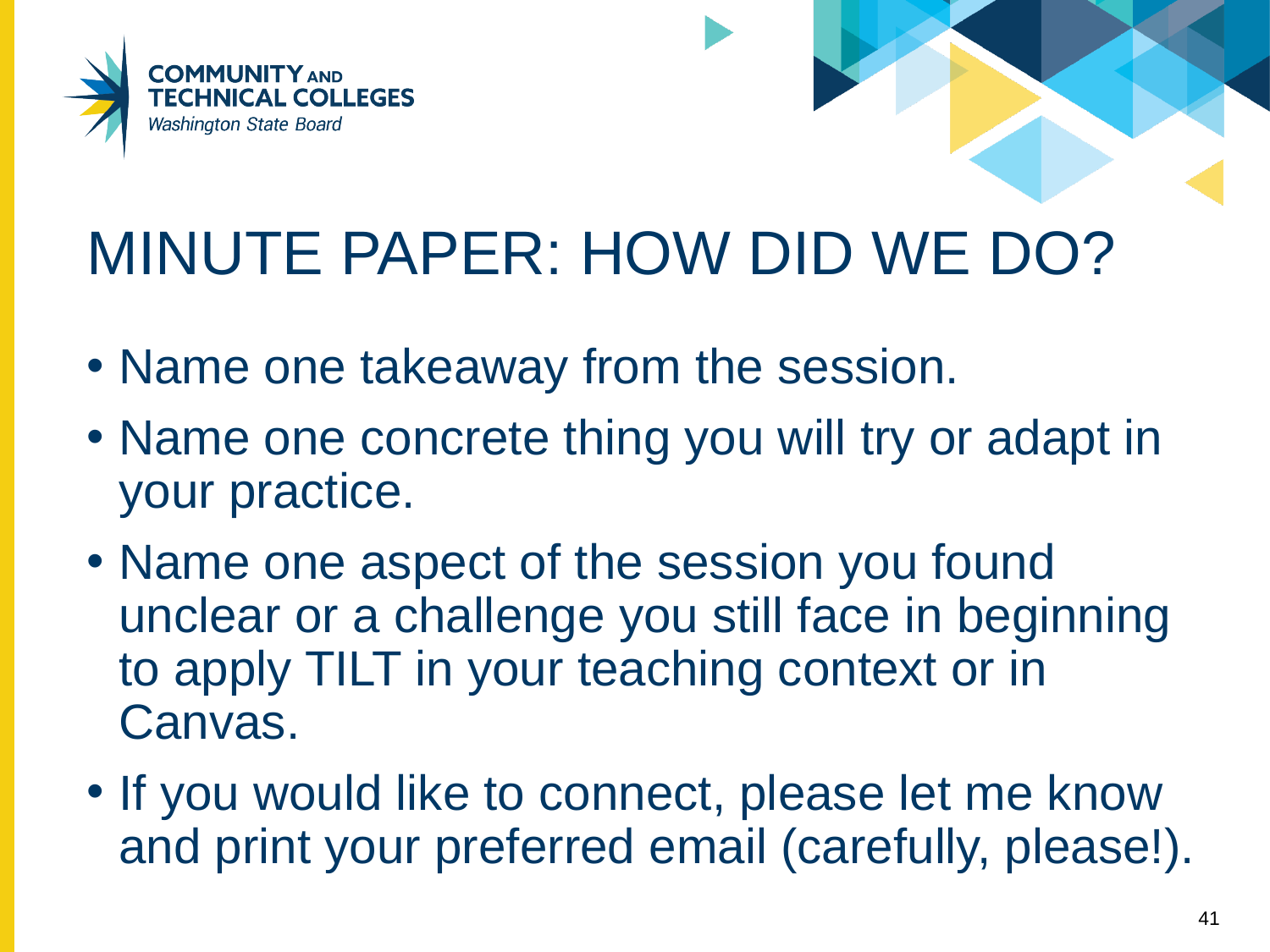

# Minute paper: How did we do?
Name one takeaway from the session.
Name one concrete thing you will try or adapt in your practice.
Name one aspect of the session you found unclear or a challenge you still face in beginning to apply TILT in your teaching context or in Canvas.
If you would like to connect, please let me know and print your preferred email (carefully, please!).
41